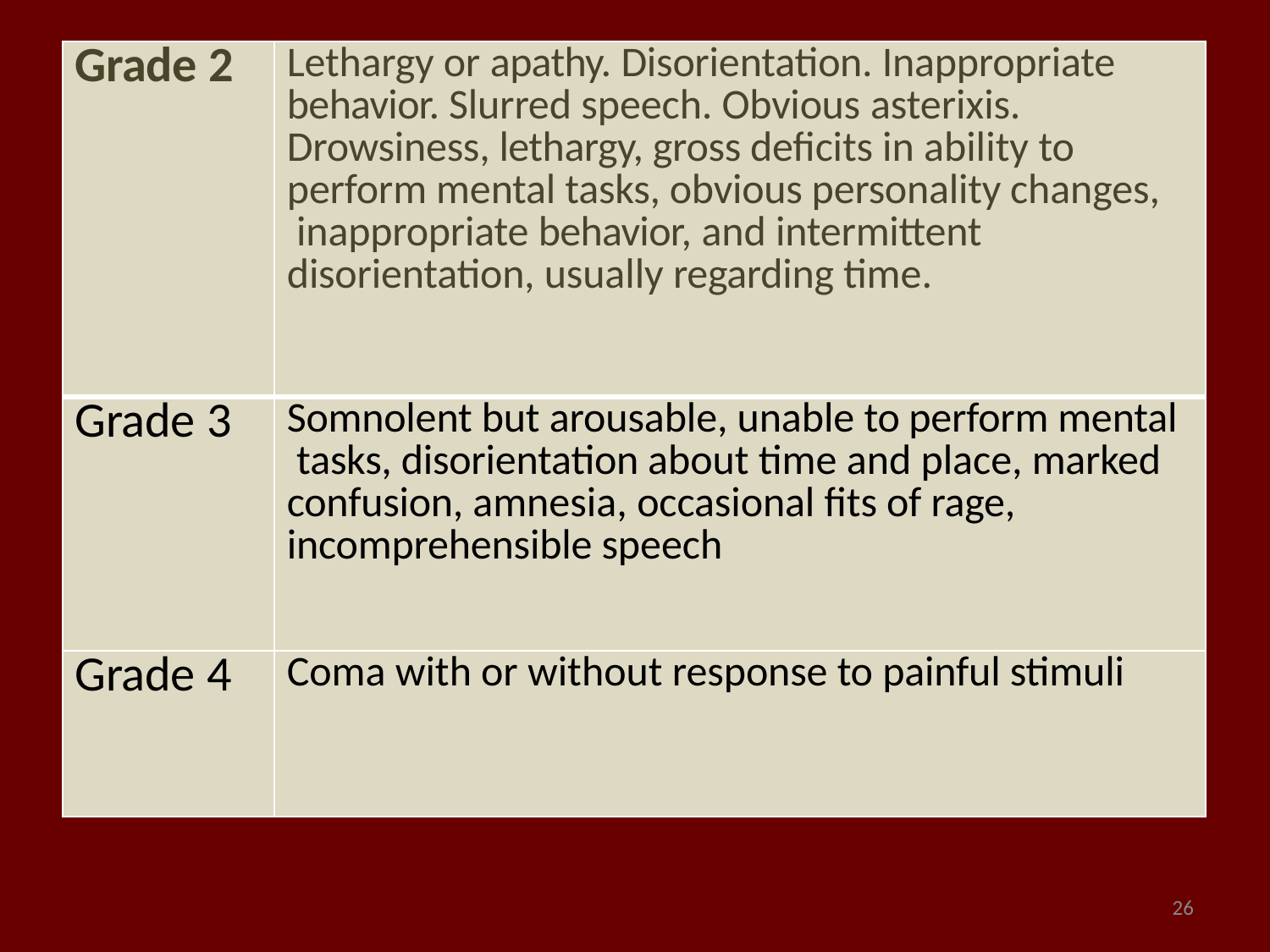

| Grade 2 | Lethargy or apathy. Disorientation. Inappropriate behavior. Slurred speech. Obvious asterixis. Drowsiness, lethargy, gross deficits in ability to perform mental tasks, obvious personality changes, inappropriate behavior, and intermittent disorientation, usually regarding time. |
| --- | --- |
| Grade 3 | Somnolent but arousable, unable to perform mental tasks, disorientation about time and place, marked confusion, amnesia, occasional fits of rage, incomprehensible speech |
| Grade 4 | Coma with or without response to painful stimuli |
26